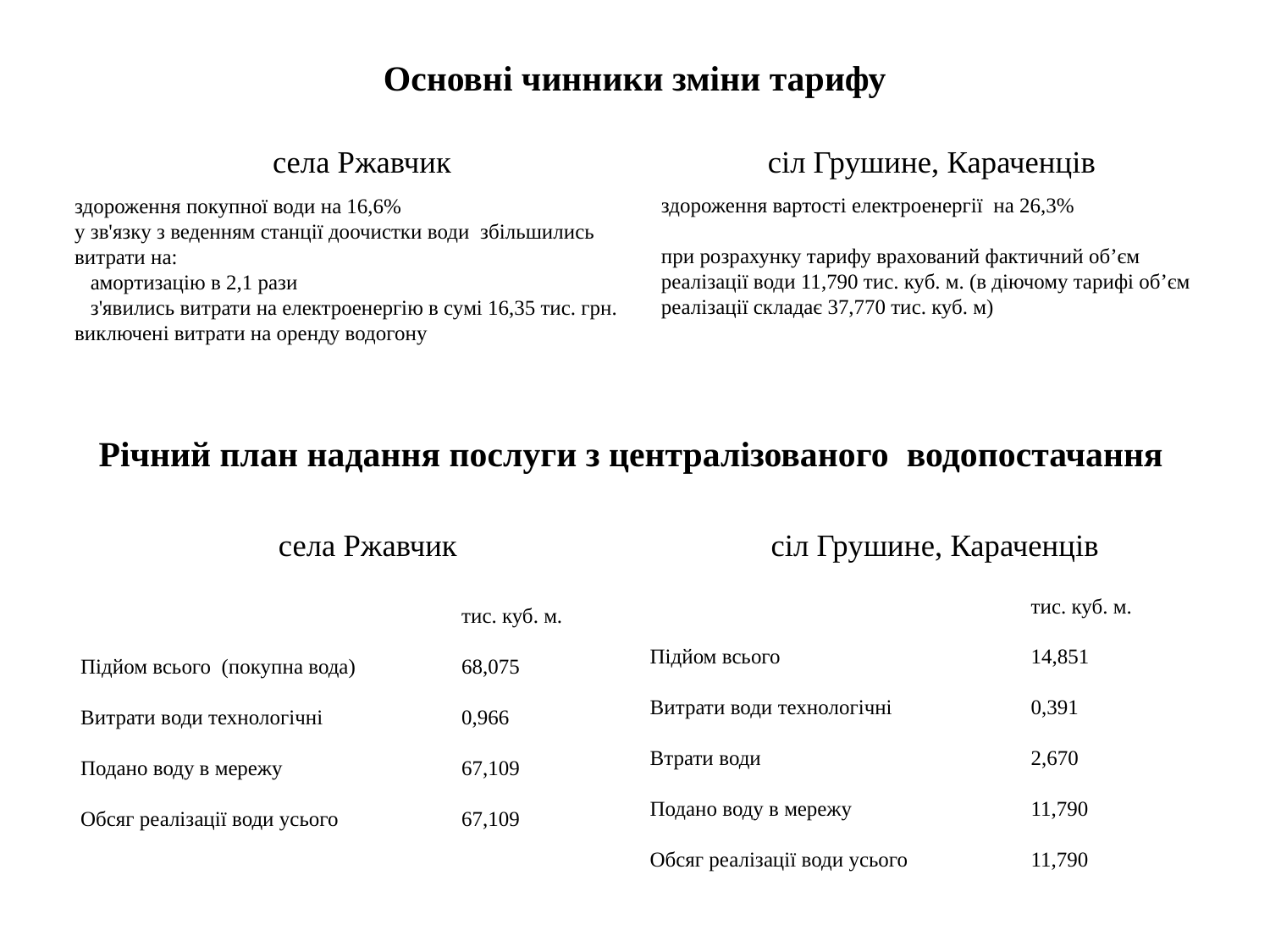

# Основні чинники зміни тарифу
сіл Грушине, Караченців
села Ржавчик
здороження вартості електроенергії  на 26,3%

при розрахунку тарифу врахований фактичний об’єм реалізації води 11,790 тис. куб. м. (в діючому тарифі об’єм реалізації складає 37,770 тис. куб. м)

здороження покупної води на 16,6%
у зв'язку з веденням станції доочистки води  збільшились витрати на:
   амортизацію в 2,1 рази
   з'явились витрати на електроенергію в сумі 16,35 тис. грн.
виключені витрати на оренду водогону

Річний план надання послуги з централізованого  водопостачання
сіл Грушине, Караченців
села Ржавчик
			тис. куб. м.

Підйом всього  		14,851

Витрати води технологічні		0,391

Втрати води 			2,670

Подано воду в мережу		11,790

Обсяг реалізації води усього	11,790
			тис. куб. м.

Підйом всього  (покупна вода)	68,075

Витрати води технологічні		0,966

Подано воду в мережу		67,109

Обсяг реалізації води усього	67,109